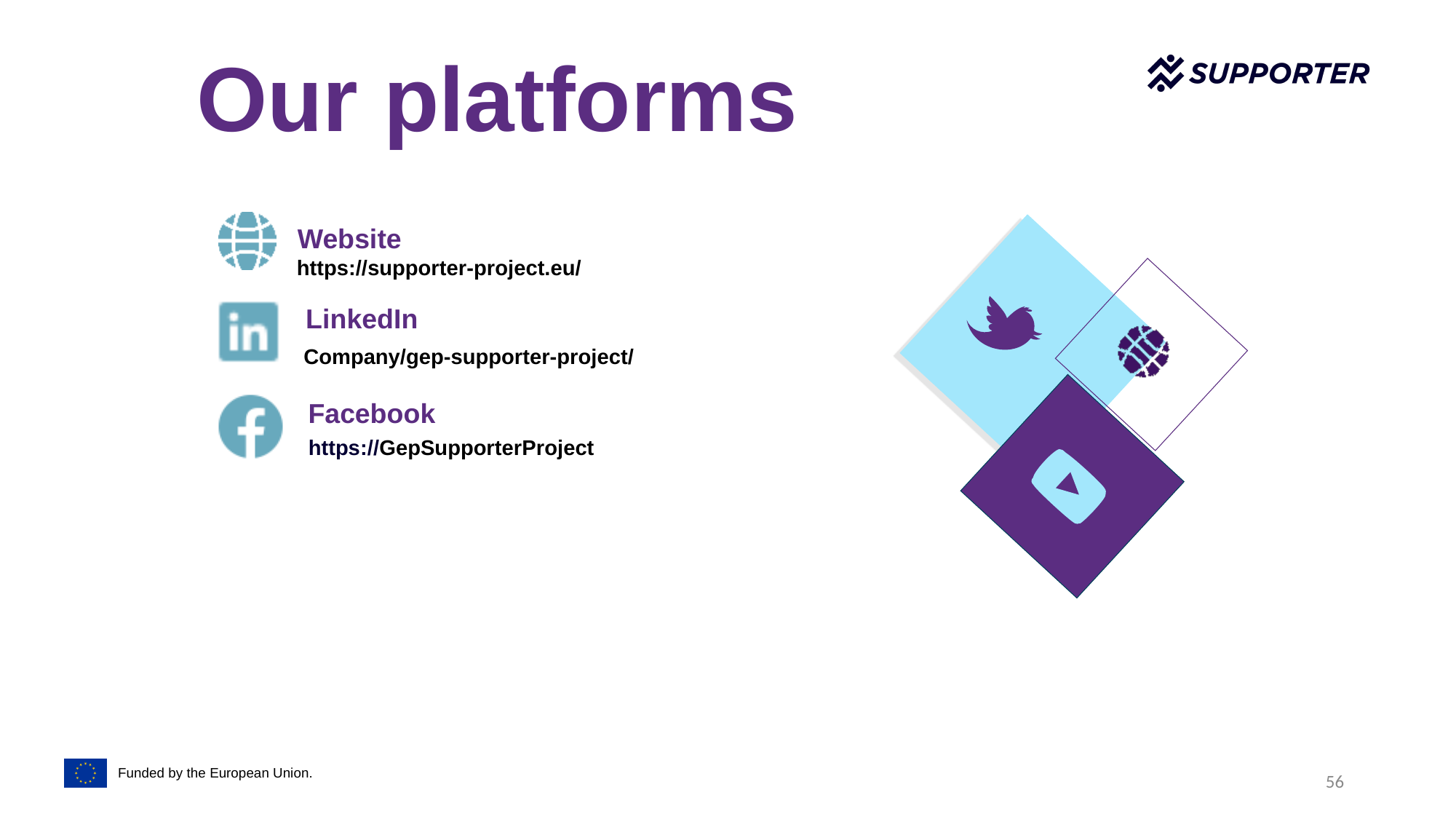

# Our platforms
Funded by the European Union.

56